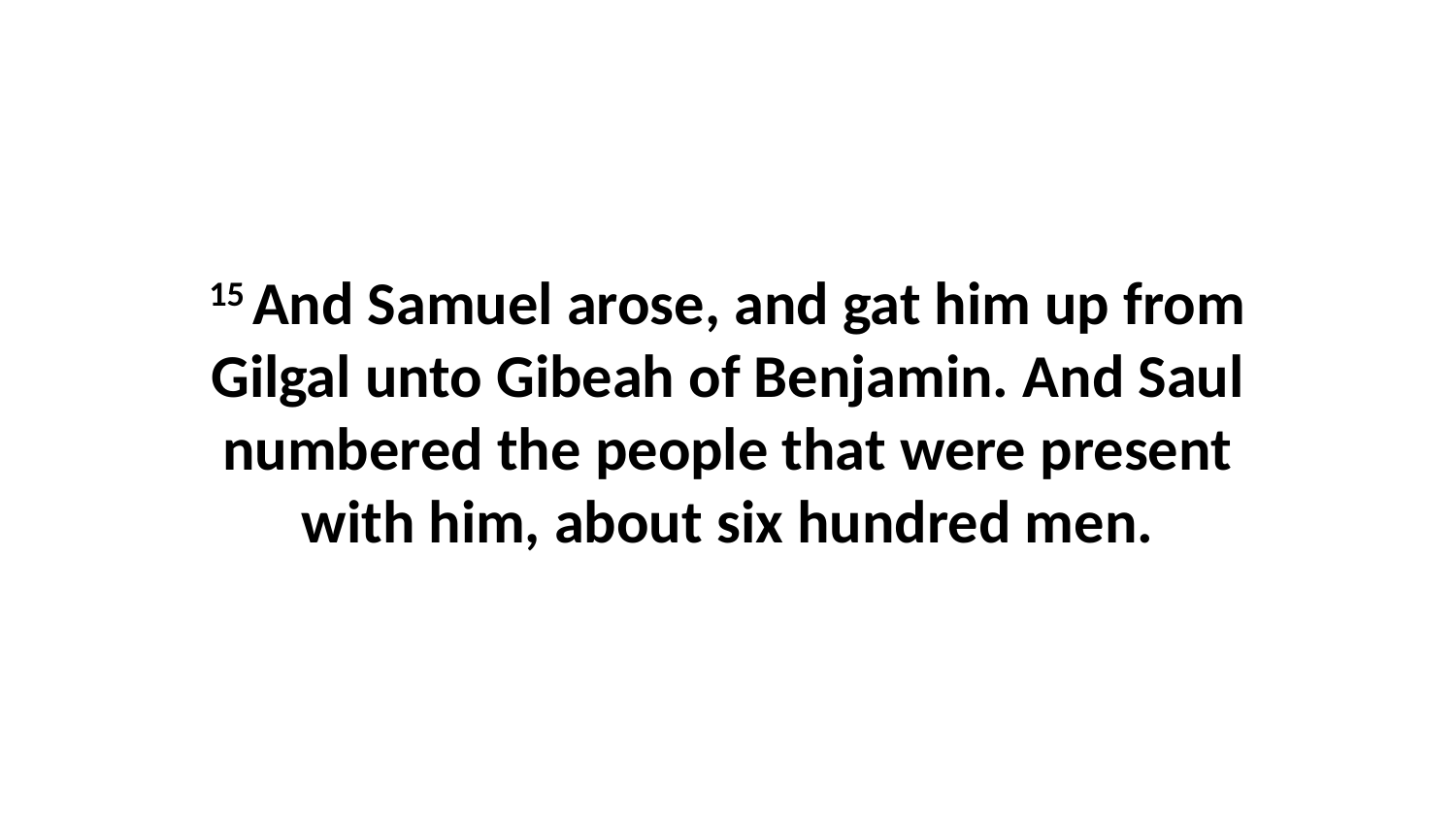

15 And Samuel arose, and gat him up from Gilgal unto Gibeah of Benjamin. And Saul numbered the people that were present with him, about six hundred men.